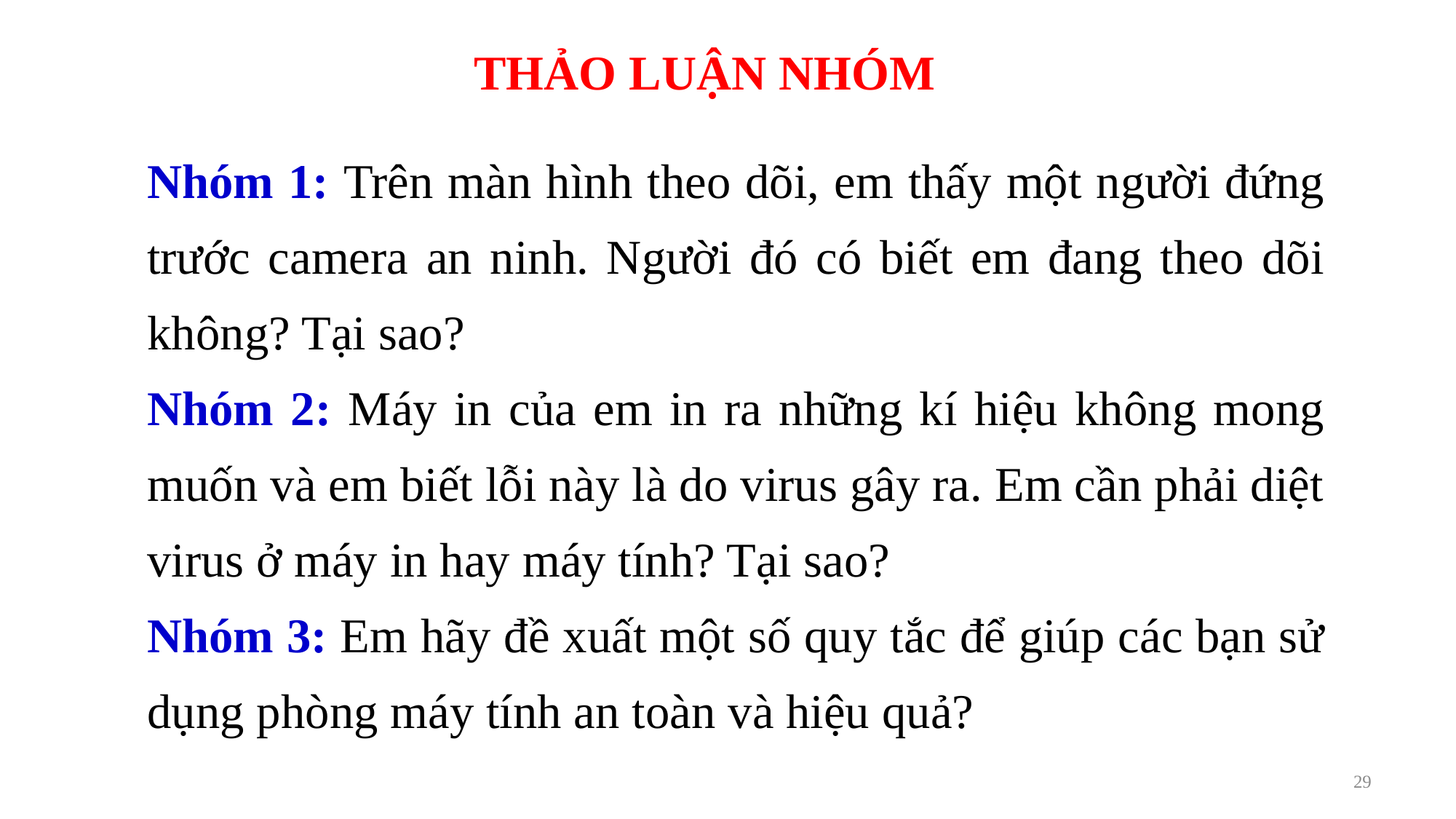

THẢO LUẬN NHÓM
Nhóm 1: Trên màn hình theo dõi, em thấy một người đứng trước camera an ninh. Người đó có biết em đang theo dõi không? Tại sao?
Nhóm 2: Máy in của em in ra những kí hiệu không mong muốn và em biết lỗi này là do virus gây ra. Em cần phải diệt virus ở máy in hay máy tính? Tại sao?
Nhóm 3: Em hãy đề xuất một số quy tắc để giúp các bạn sử dụng phòng máy tính an toàn và hiệu quả?
29